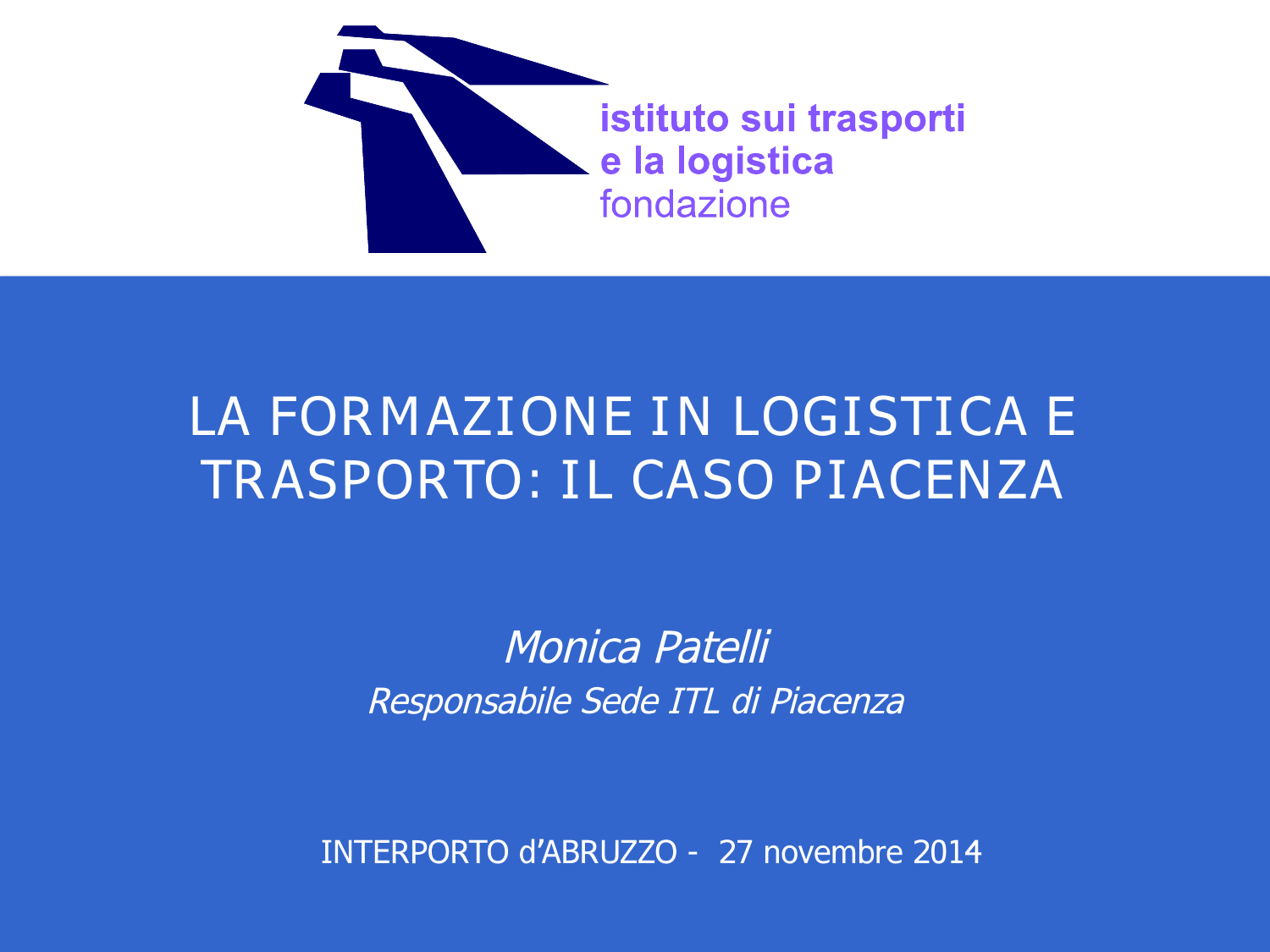

# LA FORMAZIONE IN LOGISTICA E TRASPORTO: IL CASO PIACENZA
Monica Patelli
Responsabile Sede ITL di Piacenza
INTERPORTO d’ABRUZZO -  27 novembre 2014